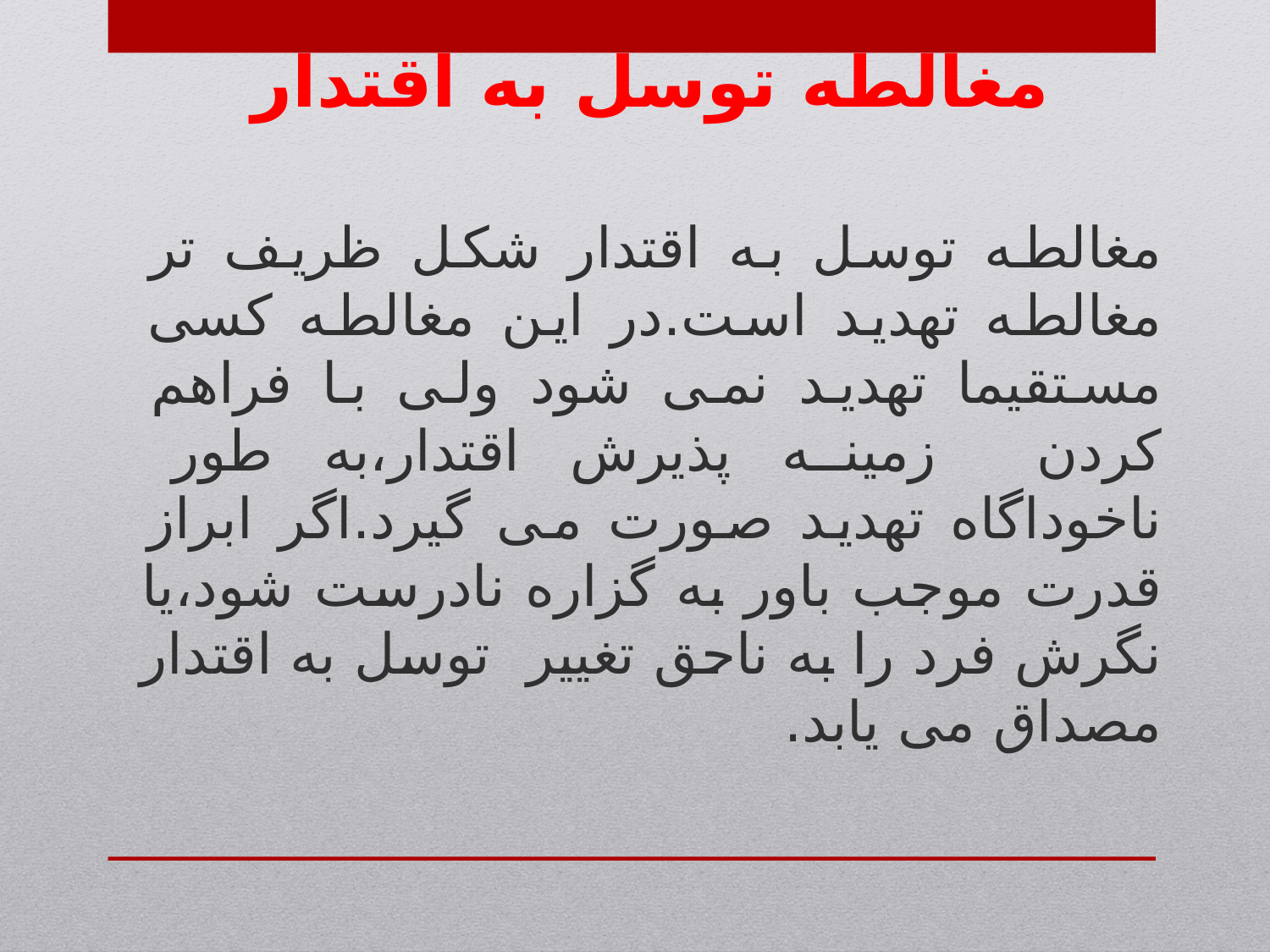

مغالطه توسل به اقتدار

مغالطه توسل به اقتدار شکل ظریف تر مغالطه تهدید است.در این مغالطه کسی مستقیما تهدید نمی شود ولی با فراهم کردن  زمینه پذیرش اقتدار،به طور ناخوداگاه تهدید صورت می گیرد.اگر ابراز قدرت موجب باور به گزاره نادرست شود،یا نگرش فرد را به ناحق تغییر  توسل به اقتدار مصداق می یابد.